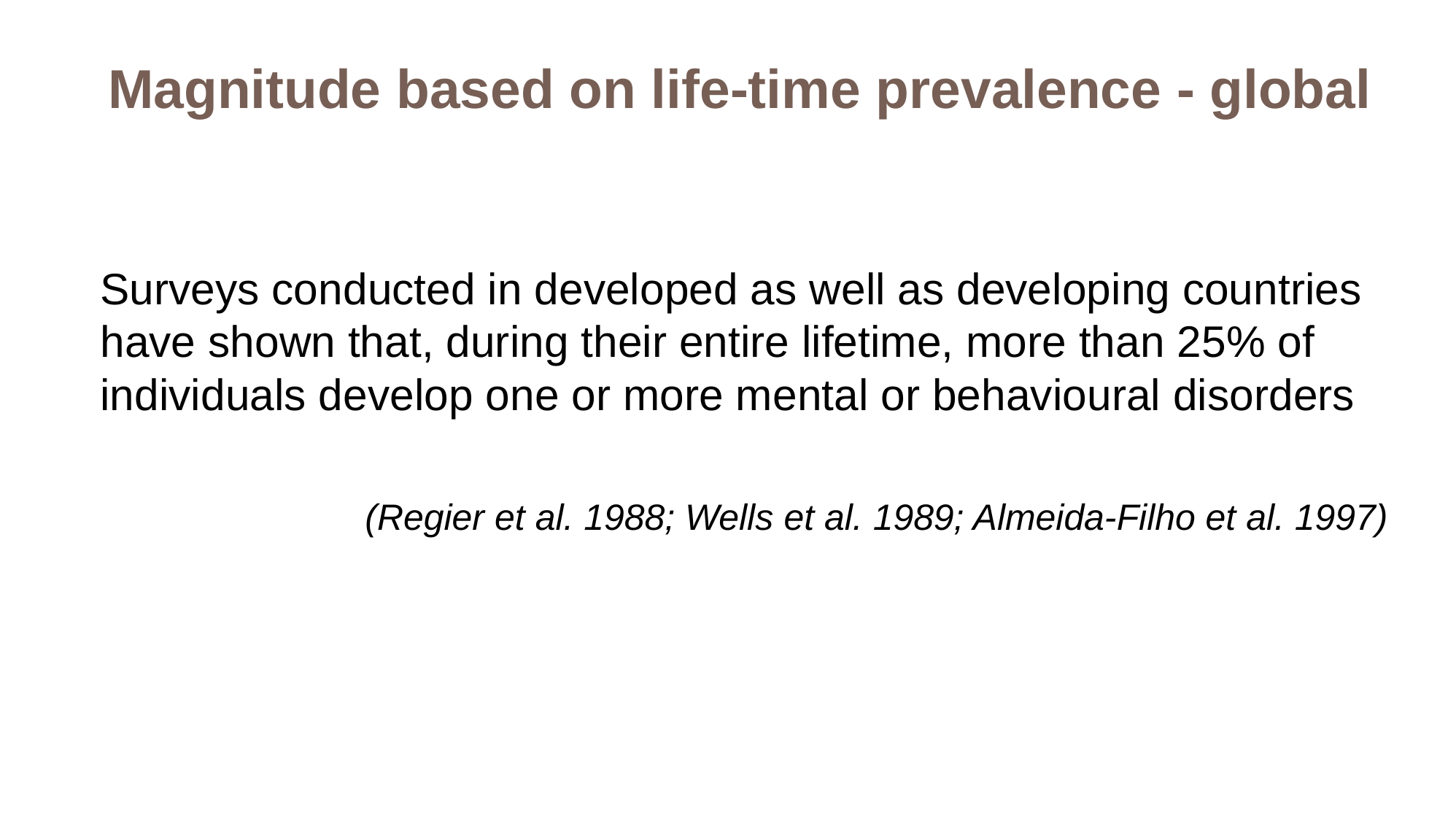

# Magnitude based on life-time prevalence - global

Surveys conducted in developed as well as developing countries have shown that, during their entire lifetime, more than 25% of individuals develop one or more mental or behavioural disorders

 (Regier et al. 1988; Wells et al. 1989; Almeida-Filho et al. 1997)